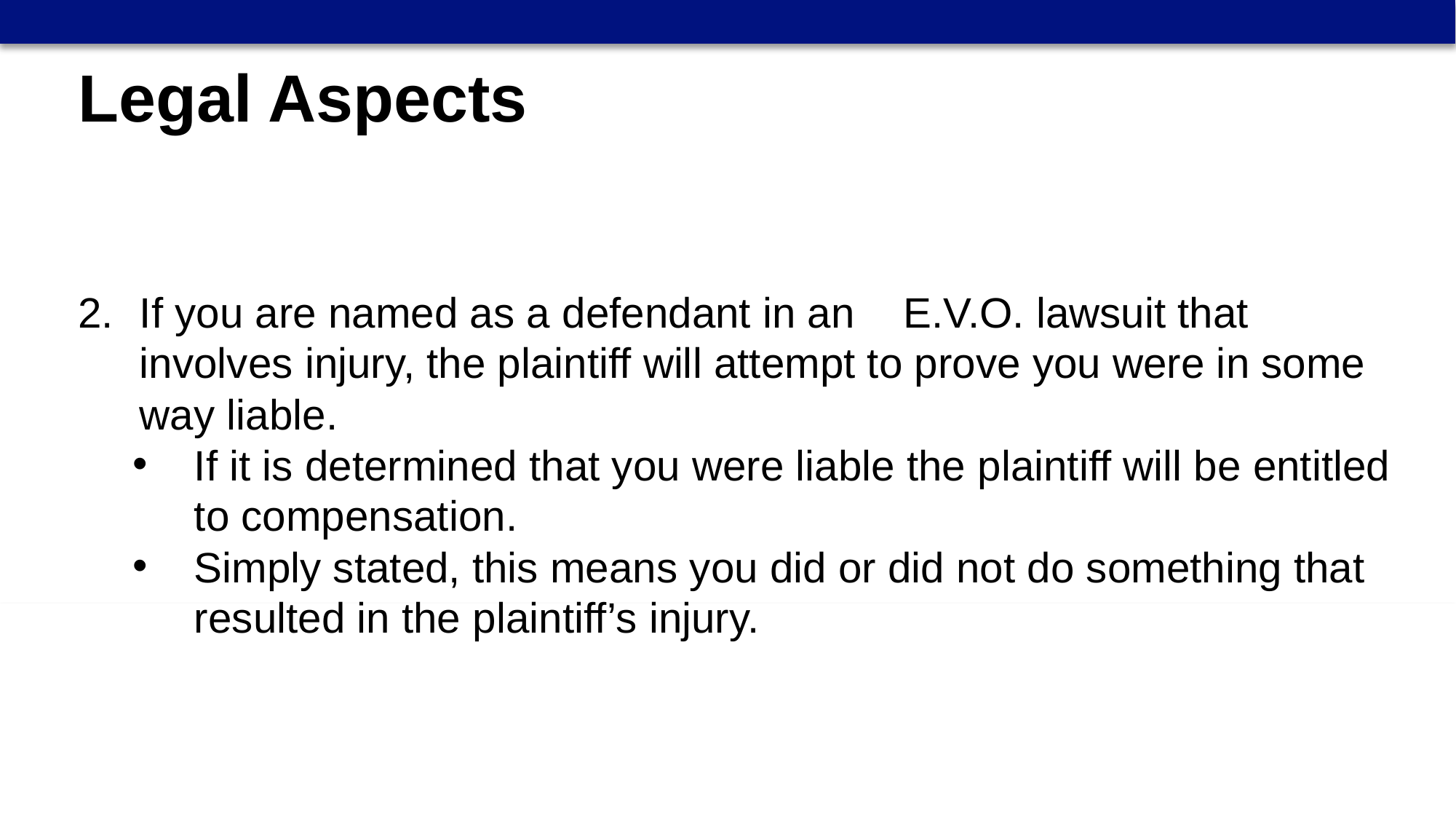

Legal Aspects
If you are named as a defendant in an 	E.V.O. lawsuit that involves injury, the plaintiff will attempt to prove you were in some way liable.
If it is determined that you were liable the plaintiff will be entitled to compensation.
Simply stated, this means you did or did not do something that resulted in the plaintiff’s injury.